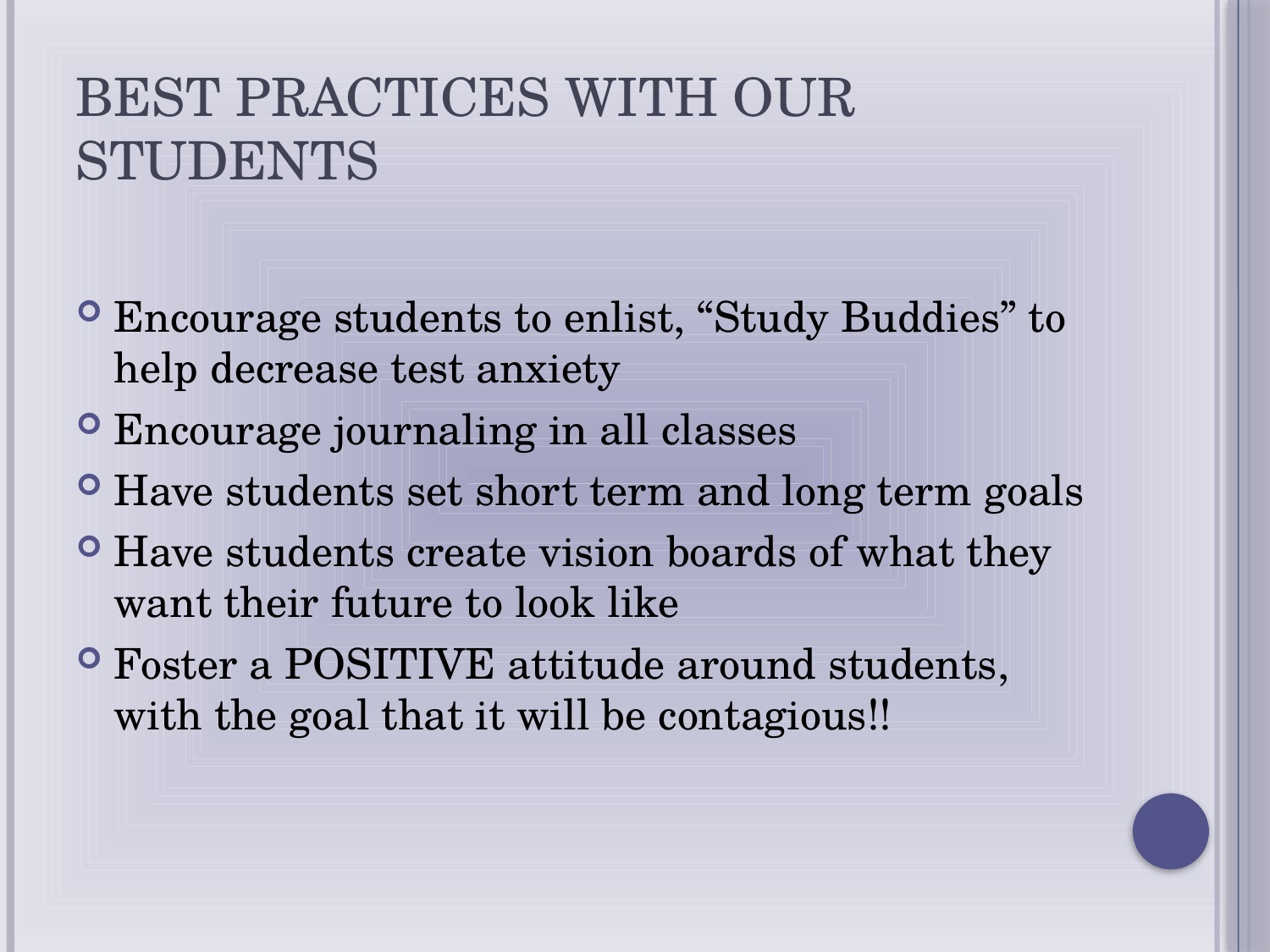

# Best Practices with our Students

Encourage students to enlist, “Study Buddies” to help decrease test anxiety
Encourage journaling in all classes
Have students set short term and long term goals
Have students create vision boards of what they want their future to look like
Foster a POSITIVE attitude around students, with the goal that it will be contagious!!